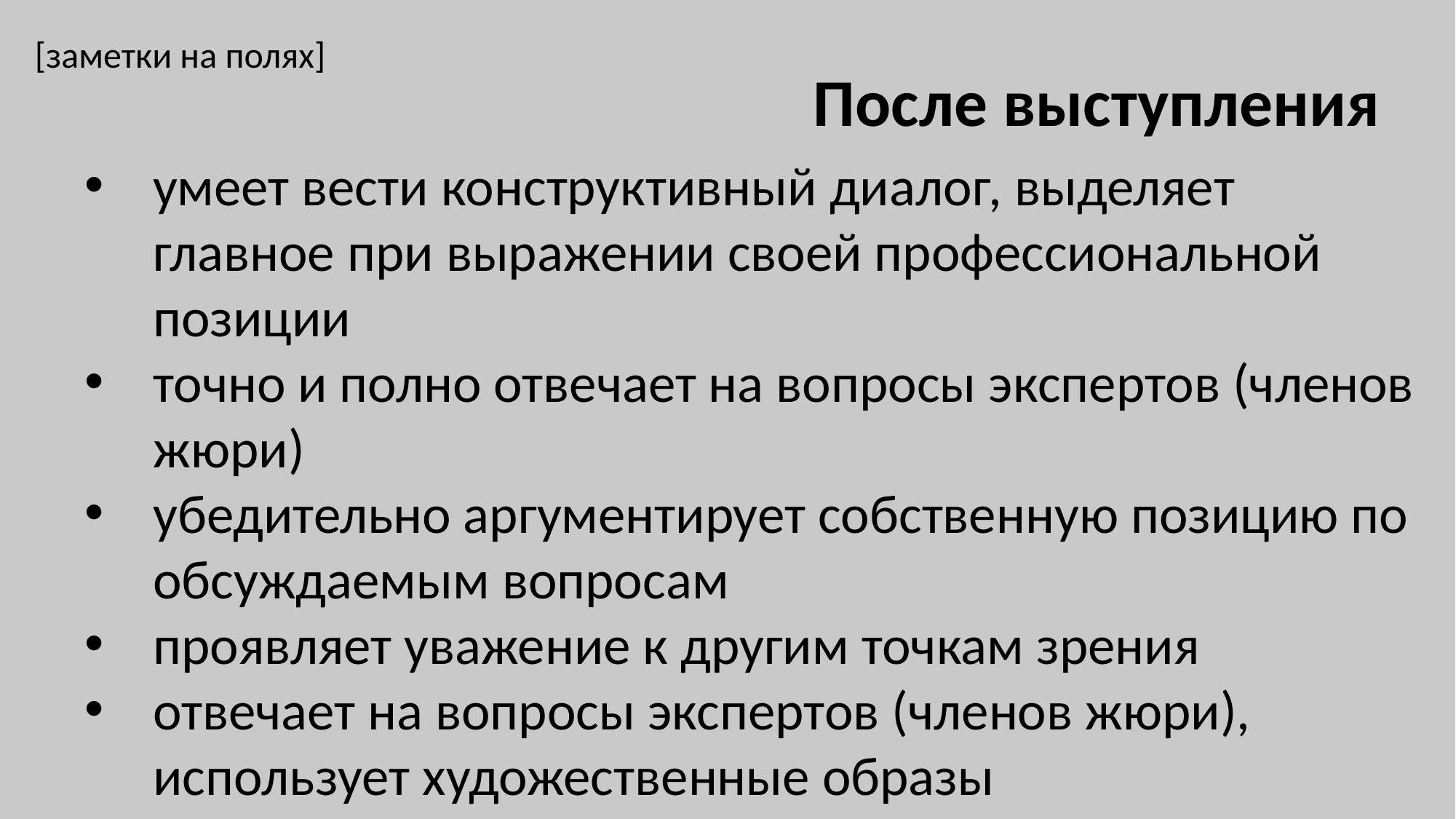

[заметки на полях]
После выступления
умеет вести конструктивный диалог, выделяет главное при выражении своей профессиональной позиции
точно и полно отвечает на вопросы экспертов (членов жюри)
убедительно аргументирует собственную позицию по обсуждаемым вопросам
проявляет уважение к другим точкам зрения
отвечает на вопросы экспертов (членов жюри), использует художественные образы